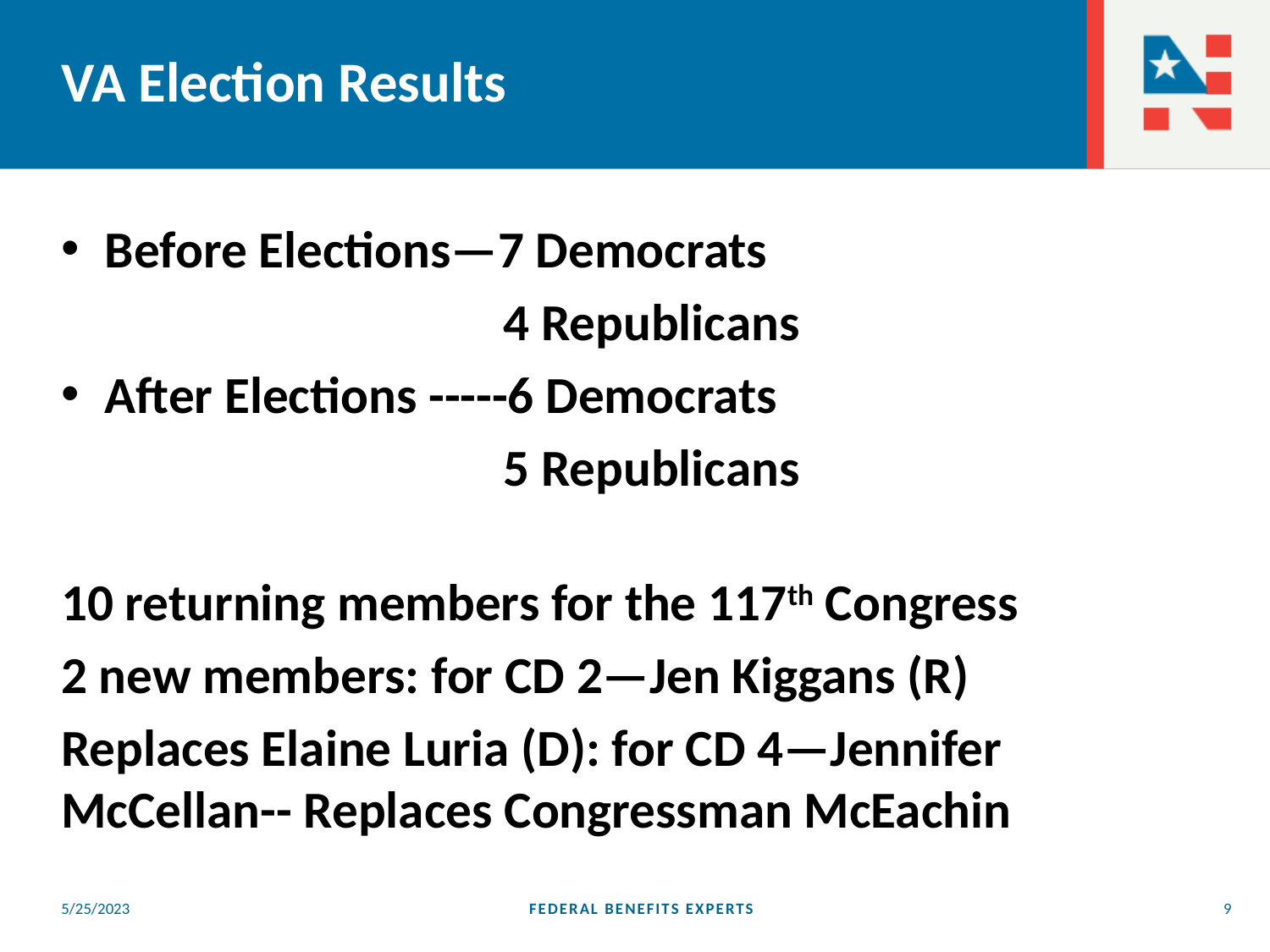

# VA Election Results
Before Elections—7 Democrats
                                      4 Republicans
After Elections -----6 Democrats
                                      5 Republicans
10 returning members for the 117th Congress
2 new members: for CD 2—Jen Kiggans (R)
Replaces Elaine Luria (D): for CD 4—Jennifer McCellan-- Replaces Congressman McEachin

5/25/2023
FEDERAL BENEFITS EXPERTS
9